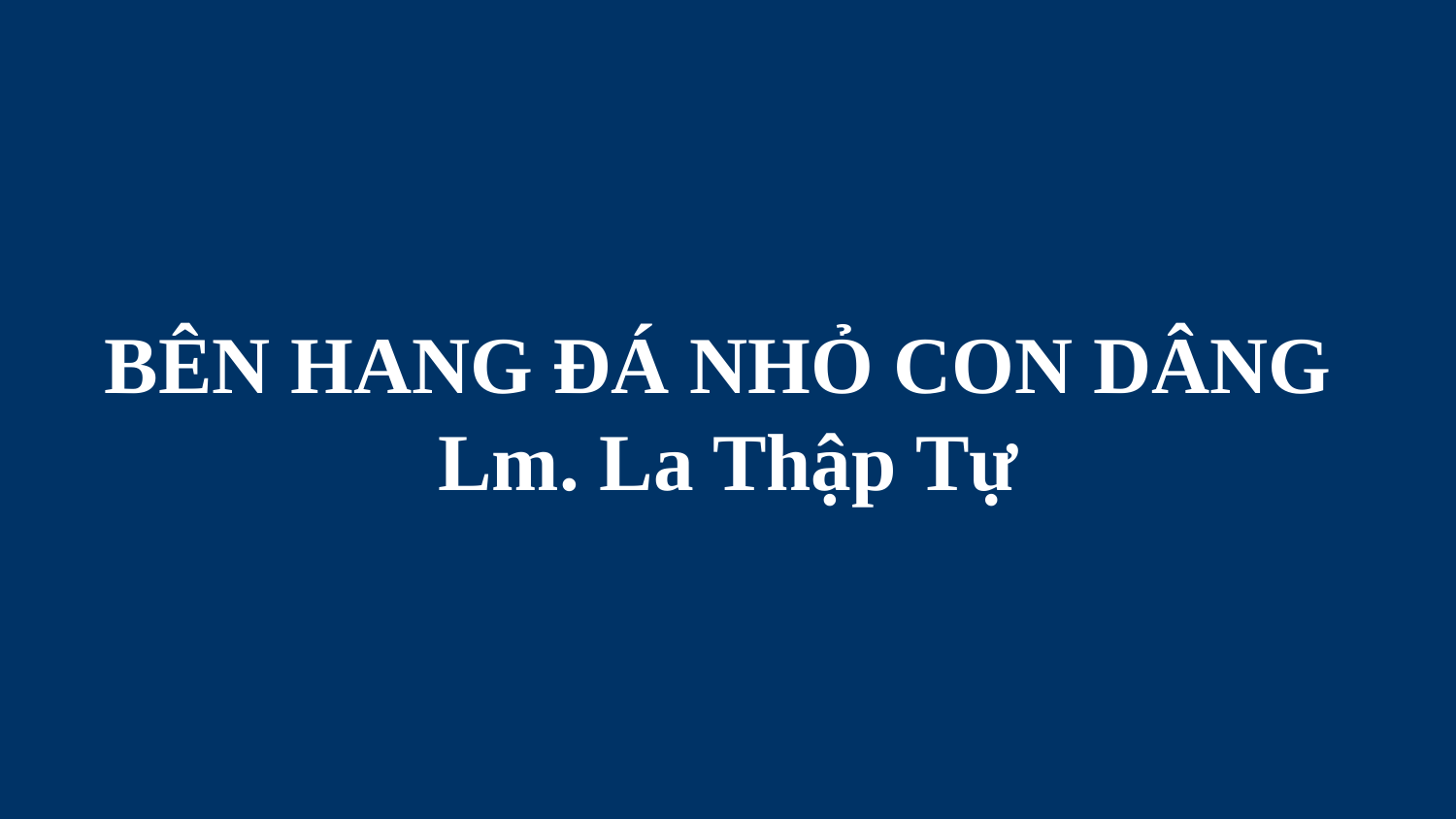

# BÊN HANG ĐÁ NHỎ CON DÂNG Lm. La Thập Tự